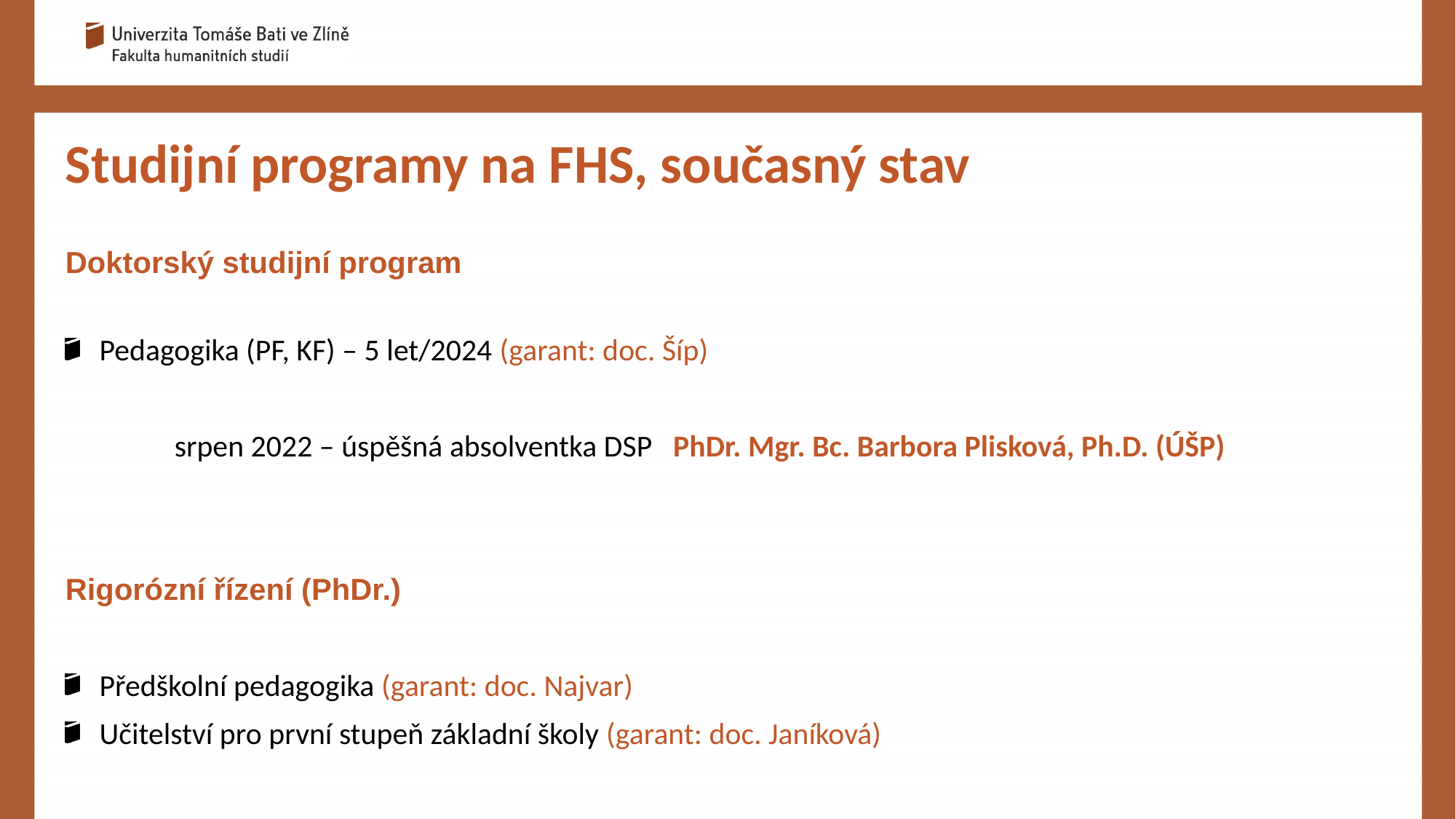

Studijní programy na FHS, současný stav

Doktorský studijní program

Pedagogika (PF, KF) – 5 let/2024 (garant: doc. Šíp)

	srpen 2022 – úspěšná absolventka DSP   PhDr. Mgr. Bc. Barbora Plisková, Ph.D. (ÚŠP)

Rigorózní řízení (PhDr.)

Předškolní pedagogika (garant: doc. Najvar)
Učitelství pro první stupeň základní školy (garant: doc. Janíková)